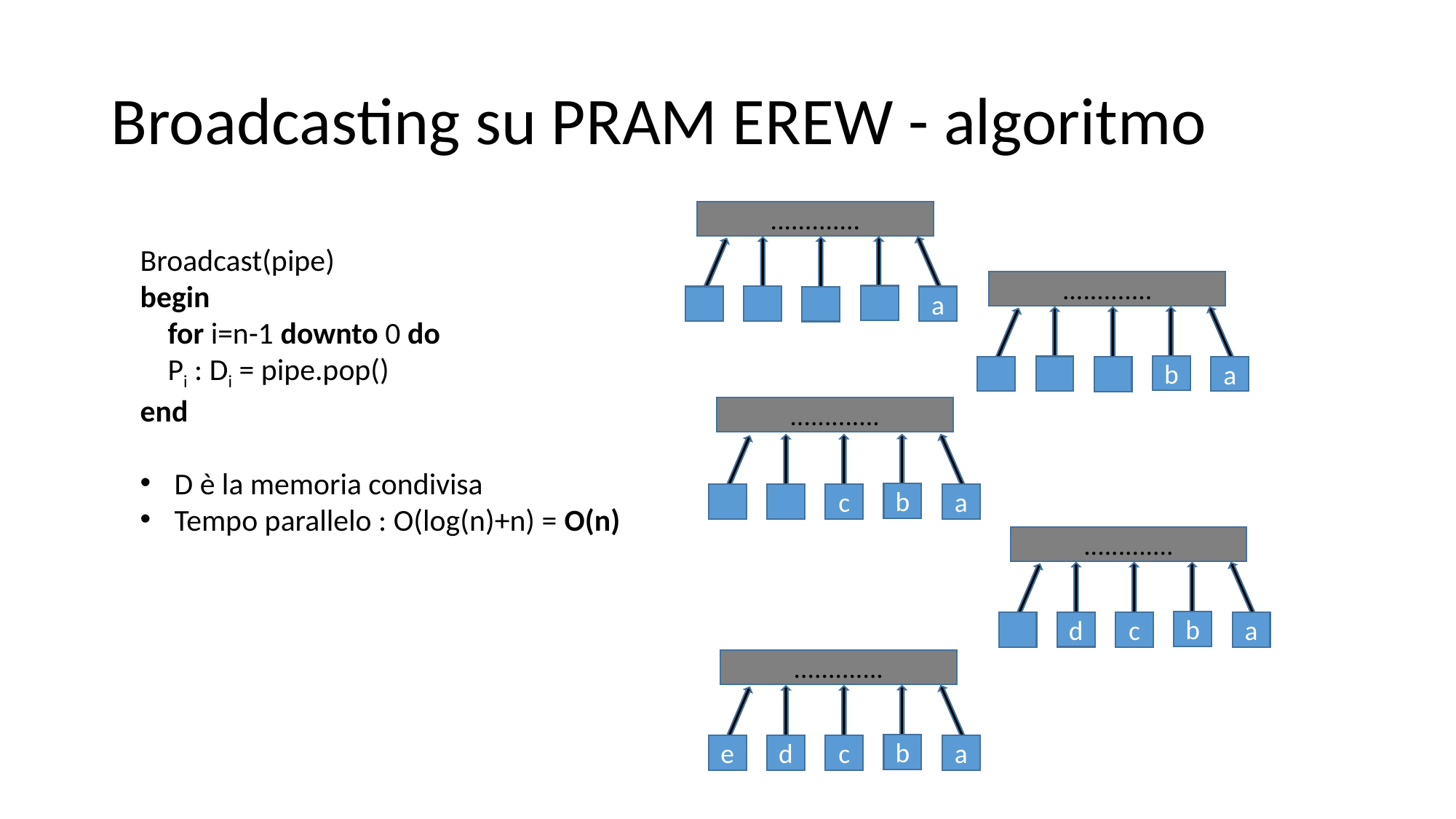

# Broadcasting su PRAM EREW - algoritmo
.............

a

Broadcast(pipe)
begin
    for i=n-1 downto 0 do
    Pi : Di = pipe.pop()
end

D è la memoria condivisa
Tempo parallelo : O(log(n)+n) = O(n)

.............

b

a

.............

b

a
c
.............

b
d

a
c
.............

b
d
e
a
c